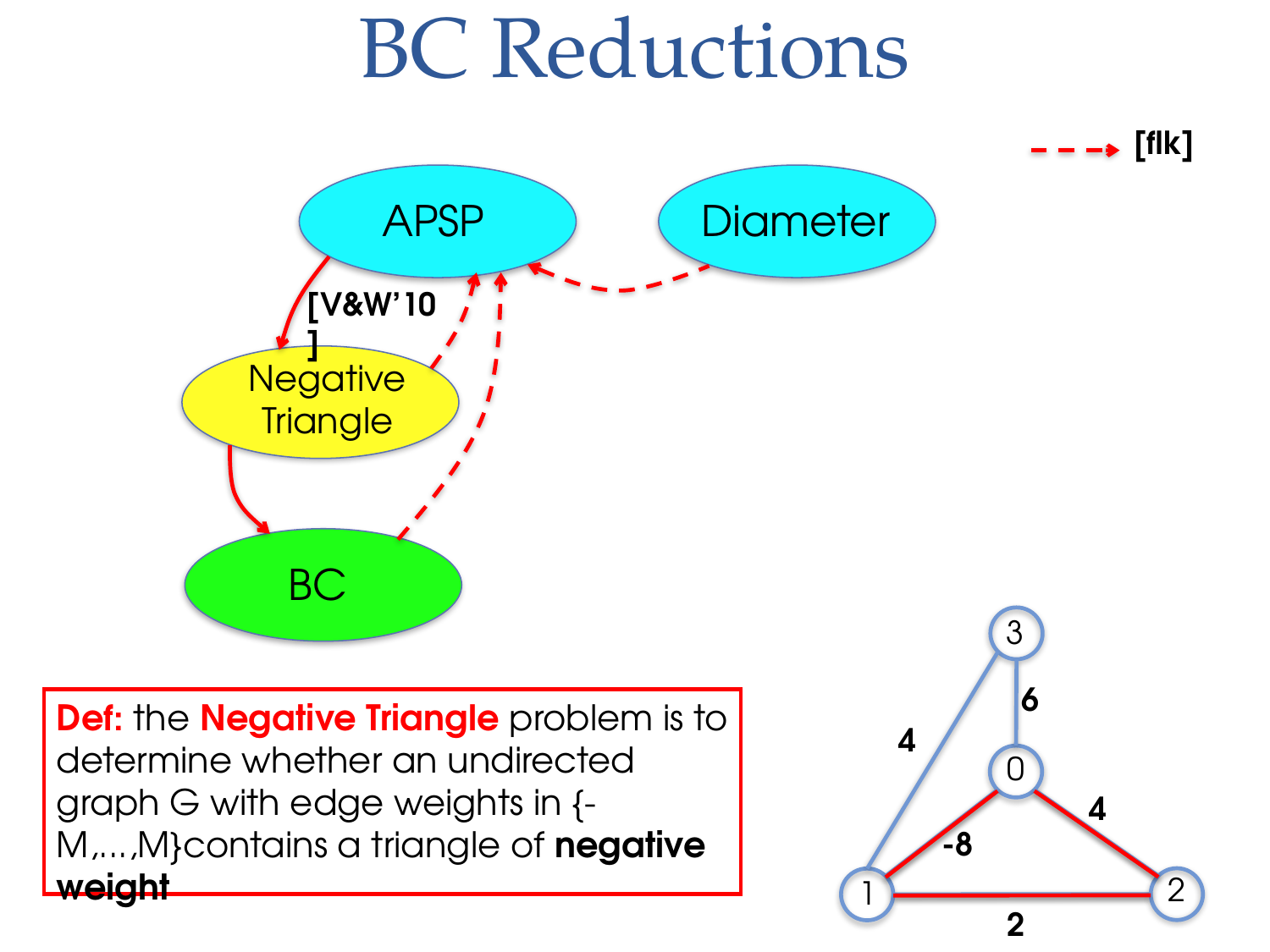

# BC Reductions
[flk]

APSP

Diameter

[V&W’10]

Negative Triangle

BC
3

6
Def: the Negative Triangle problem is to determine whether an undirected graph G with edge weights in {-M,...,M}contains a triangle of negative weight
4
0

4
-8
2

1

2